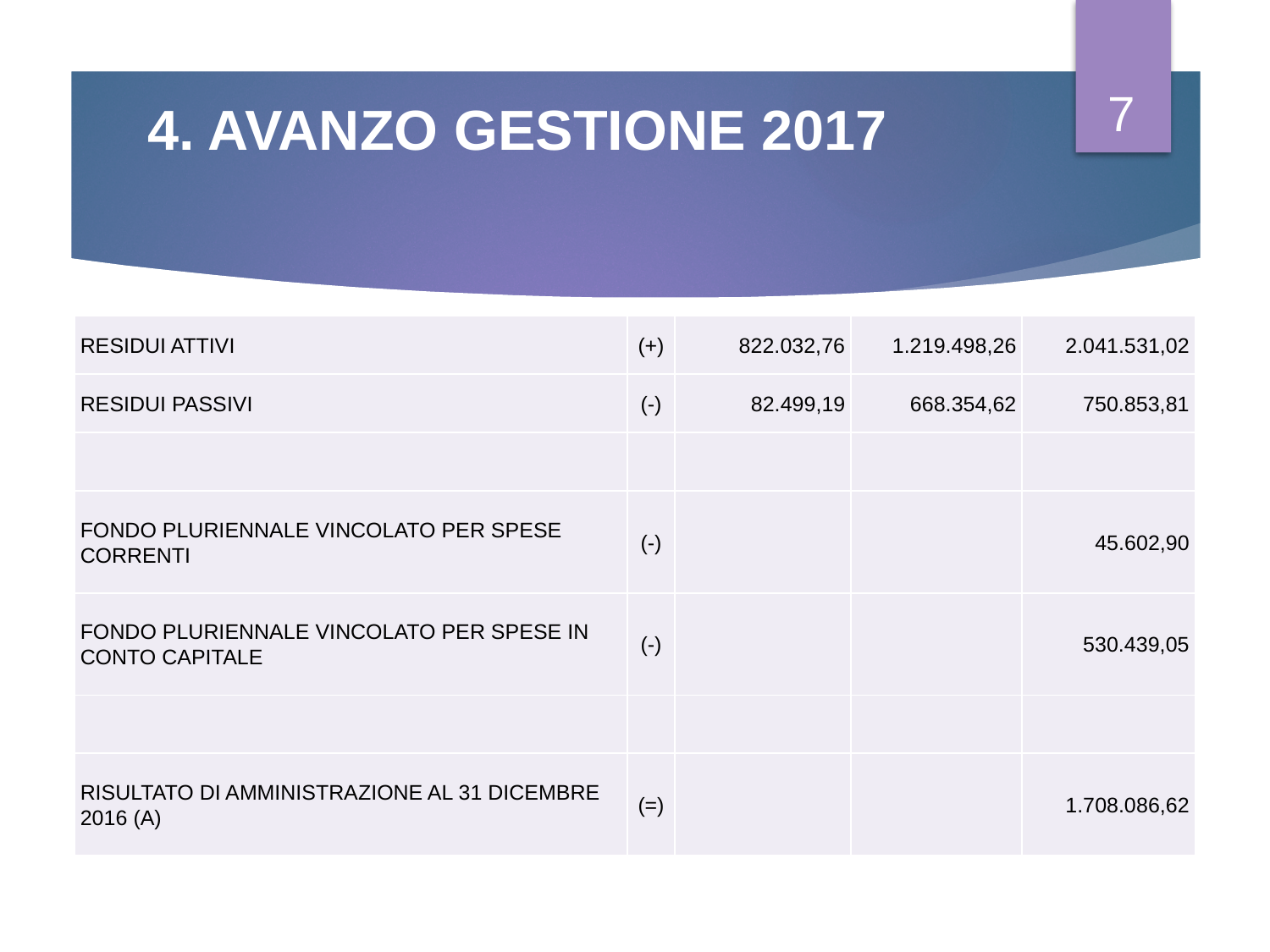

7
# 4. AVANZO GESTIONE 2017
| RESIDUI ATTIVI | (+) | 822.032,76 | 1.219.498,26 | 2.041.531,02 |
| --- | --- | --- | --- | --- |
| RESIDUI PASSIVI | (-) | 82.499,19 | 668.354,62 | 750.853,81 |
|  |  |  |  |  |
| FONDO PLURIENNALE VINCOLATO PER SPESE CORRENTI | (-) |  |  | 45.602,90 |
| FONDO PLURIENNALE VINCOLATO PER SPESE IN CONTO CAPITALE | (-) |  |  | 530.439,05 |
|  |  |  |  |  |
| RISULTATO DI AMMINISTRAZIONE AL 31 DICEMBRE 2016 (A) | (=) |  |  | 1.708.086,62 |